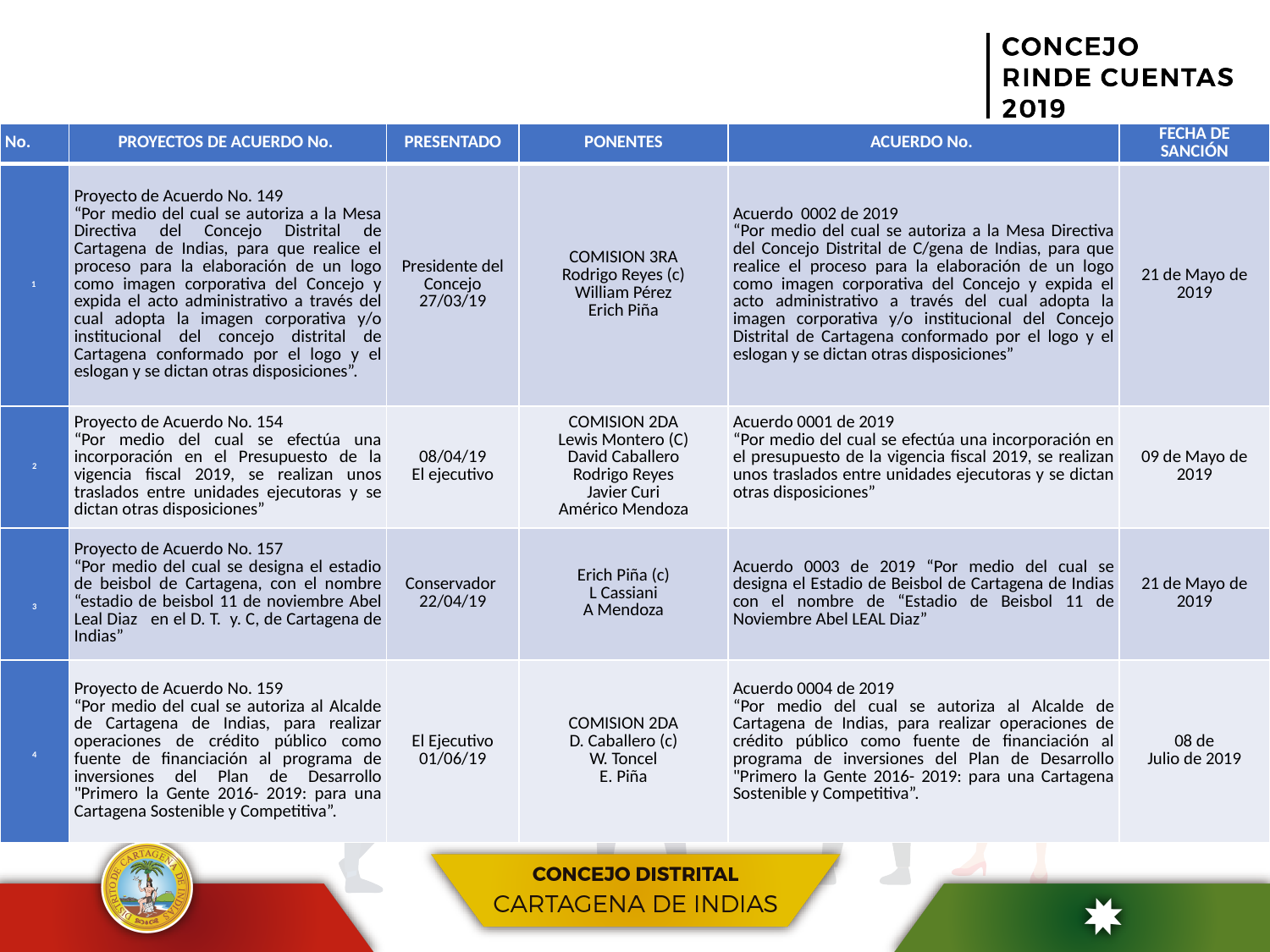

| No. | PROYECTOS DE ACUERDO No. | PRESENTADO | PONENTES | ACUERDO No. | FECHA DE SANCIÓN |
| --- | --- | --- | --- | --- | --- |
| 1 | Proyecto de Acuerdo No. 149 “Por medio del cual se autoriza a la Mesa Directiva del Concejo Distrital de Cartagena de Indias, para que realice el proceso para la elaboración de un logo como imagen corporativa del Concejo y expida el acto administrativo a través del cual adopta la imagen corporativa y/o institucional del concejo distrital de Cartagena conformado por el logo y el eslogan y se dictan otras disposiciones”. | Presidente del Concejo 27/03/19 | COMISION 3RA Rodrigo Reyes (c) William Pérez Erich Piña | Acuerdo 0002 de 2019 “Por medio del cual se autoriza a la Mesa Directiva del Concejo Distrital de C/gena de Indias, para que realice el proceso para la elaboración de un logo como imagen corporativa del Concejo y expida el acto administrativo a través del cual adopta la imagen corporativa y/o institucional del Concejo Distrital de Cartagena conformado por el logo y el eslogan y se dictan otras disposiciones” | 21 de Mayo de 2019 |
| 2 | Proyecto de Acuerdo No. 154 “Por medio del cual se efectúa una incorporación en el Presupuesto de la vigencia fiscal 2019, se realizan unos traslados entre unidades ejecutoras y se dictan otras disposiciones” | 08/04/19 El ejecutivo | COMISION 2DA Lewis Montero (C) David Caballero Rodrigo Reyes Javier Curi Américo Mendoza | Acuerdo 0001 de 2019 “Por medio del cual se efectúa una incorporación en el presupuesto de la vigencia fiscal 2019, se realizan unos traslados entre unidades ejecutoras y se dictan otras disposiciones” | 09 de Mayo de 2019 |
| 3 | Proyecto de Acuerdo No. 157 “Por medio del cual se designa el estadio de beisbol de Cartagena, con el nombre “estadio de beisbol 11 de noviembre Abel Leal Diaz en el D. T. y. C, de Cartagena de Indias” | Conservador 22/04/19 | Erich Piña (c) L Cassiani A Mendoza | Acuerdo 0003 de 2019 “Por medio del cual se designa el Estadio de Beisbol de Cartagena de Indias con el nombre de “Estadio de Beisbol 11 de Noviembre Abel LEAL Diaz” | 21 de Mayo de 2019 |
| 4 | Proyecto de Acuerdo No. 159 “Por medio del cual se autoriza al Alcalde de Cartagena de Indias, para realizar operaciones de crédito público como fuente de financiación al programa de inversiones del Plan de Desarrollo "Primero la Gente 2016- 2019: para una Cartagena Sostenible y Competitiva”. | El Ejecutivo 01/06/19 | COMISION 2DA D. Caballero (c) W. Toncel E. Piña | Acuerdo 0004 de 2019 “Por medio del cual se autoriza al Alcalde de Cartagena de Indias, para realizar operaciones de crédito público como fuente de financiación al programa de inversiones del Plan de Desarrollo "Primero la Gente 2016- 2019: para una Cartagena Sostenible y Competitiva”. | 08 de Julio de 2019 |